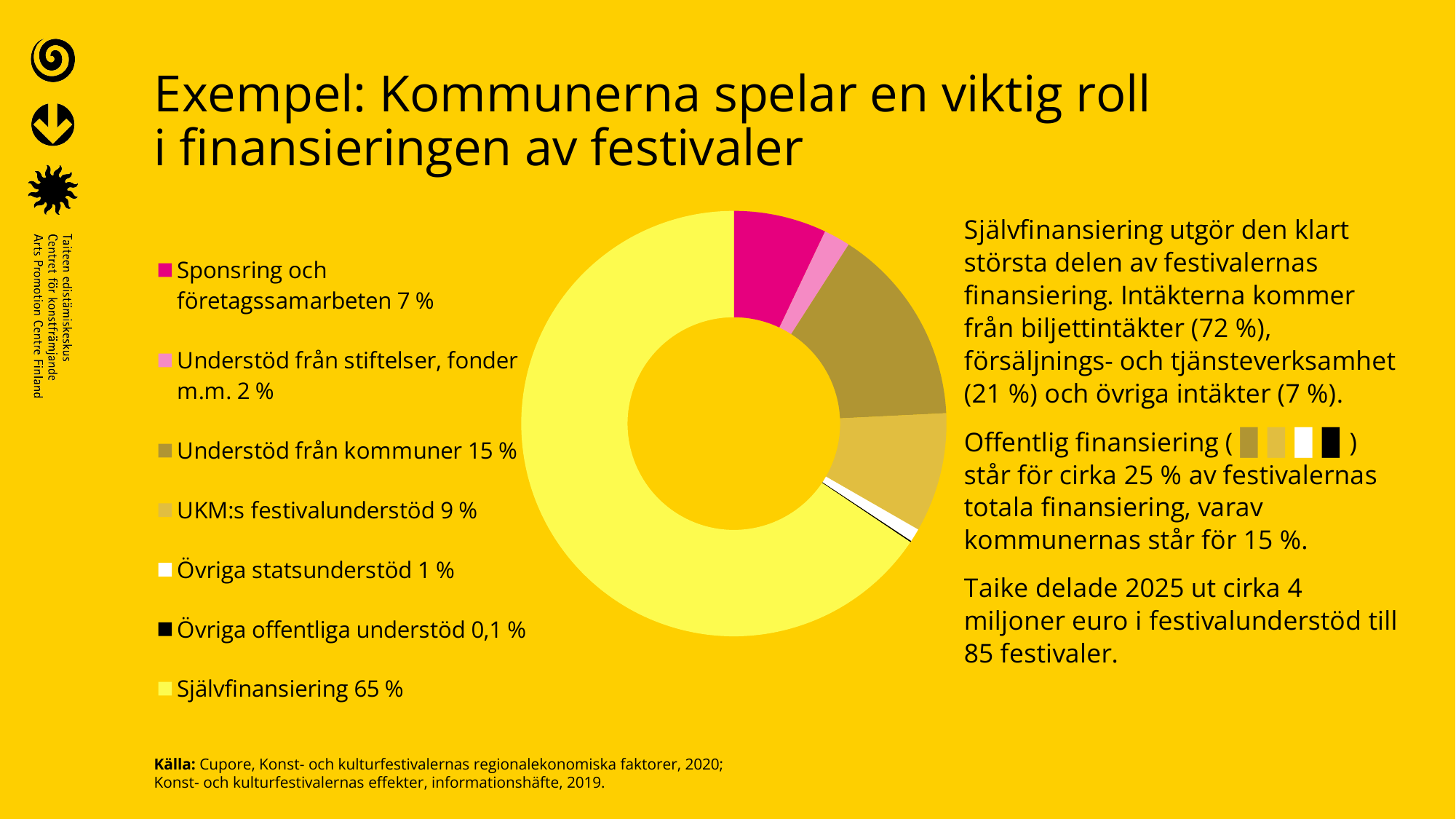

# Exempel: Kommunerna spelar en viktig roll i finansieringen av festivaler

### Chart

| Category | Sales |
|---|---|
| Sponsring och företagssamarbeten 7 % | 7.0 |
| Understöd från stiftelser, fonder m.m. 2 % | 2.0 |
| Understöd från kommuner 15 % | 15.0 |
| UKM:s festivalunderstöd 9 % | 9.0 |
| Övriga statsunderstöd 1 % | 1.0 |
| Övriga offentliga understöd 0,1 % | 0.1 |
| Självfinansiering 65 % | 65.0 |
Källa: Cupore, Konst- och kulturfestivalernas regionalekonomiska faktorer, 2020;
Konst- och kulturfestivalernas effekter, informationshäfte, 2019.